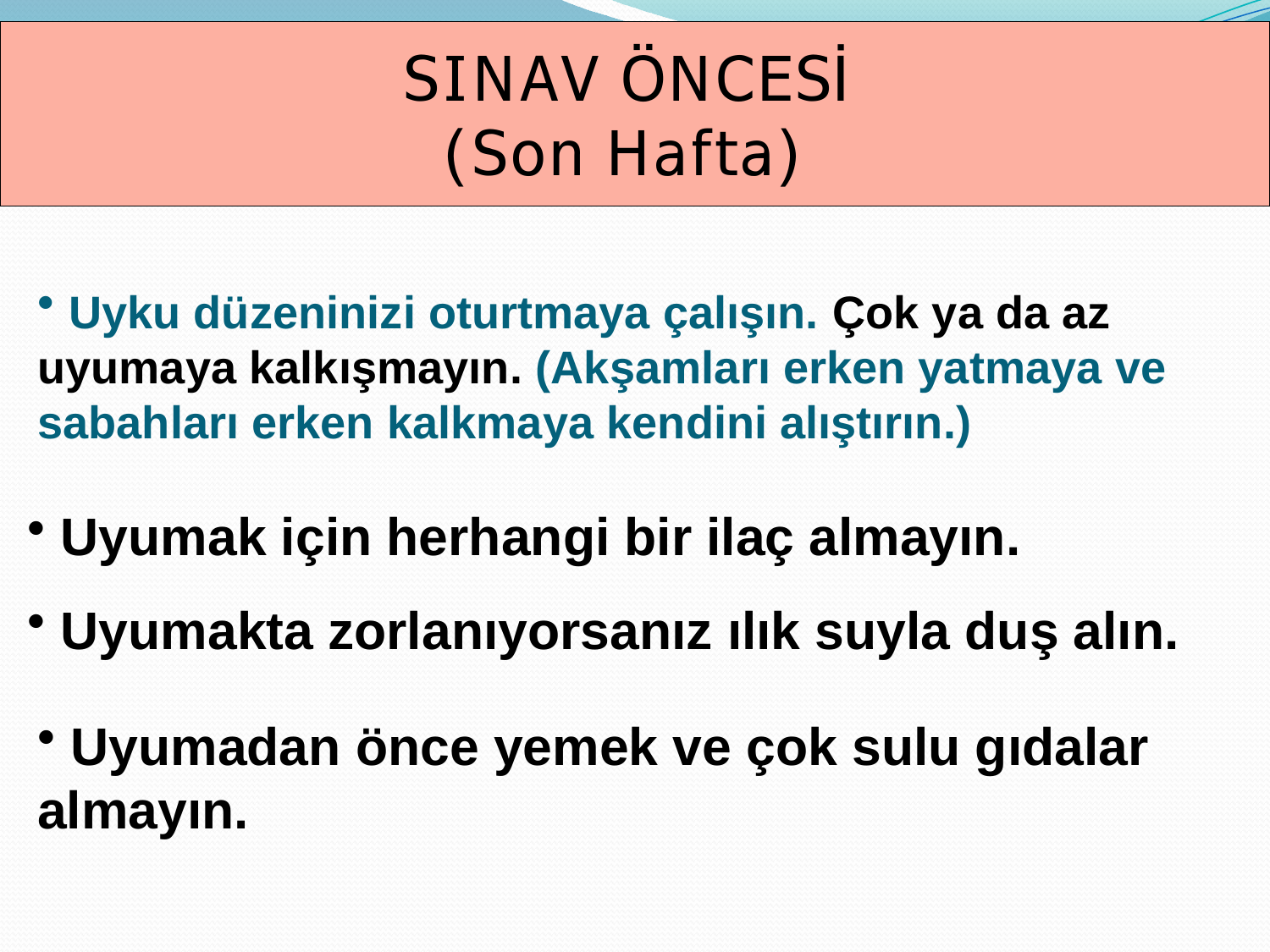

SINAV ÖNCESİ
(Son Hafta)
 Uyku düzeninizi oturtmaya çalışın. Çok ya da az uyumaya kalkışmayın. (Akşamları erken yatmaya ve sabahları erken kalkmaya kendini alıştırın.)
 Uyumak için herhangi bir ilaç almayın.

 Uyumakta zorlanıyorsanız ılık suyla duş alın.
 Uyumadan önce yemek ve çok sulu gıdalar almayın.